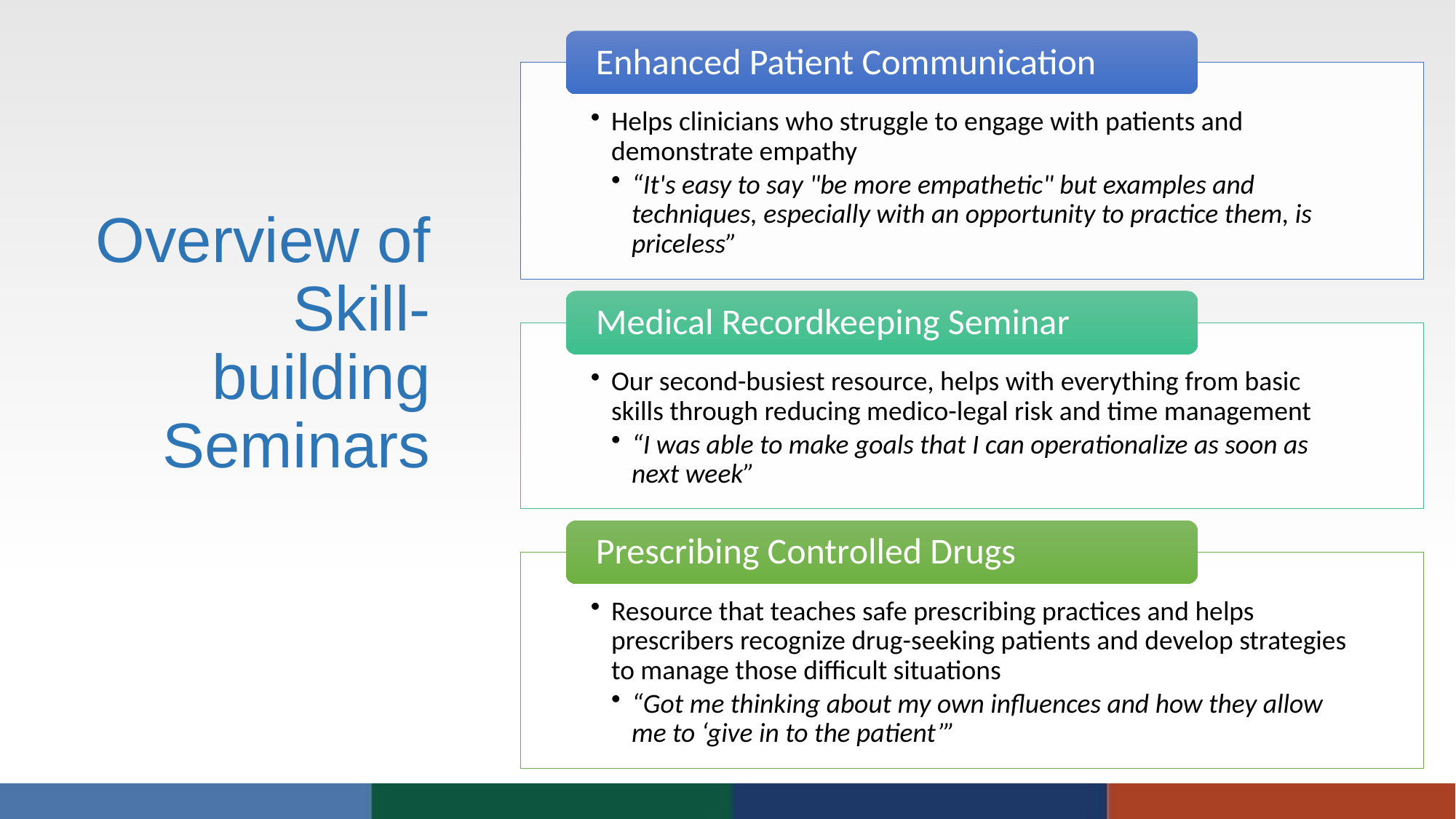

Helps clinicians who struggle to engage with patients and demonstrate empathy
“It's easy to say "be more empathetic" but examples and techniques, especially with an opportunity to practice them, is priceless”
Enhanced Patient Communication
Our second-busiest resource, helps with everything from basic skills through reducing medico-legal risk and time management
“I was able to make goals that I can operationalize as soon as next week”
Medical Recordkeeping Seminar
Resource that teaches safe prescribing practices and helps prescribers recognize drug-seeking patients and develop strategies to manage those difficult situations
“Got me thinking about my own influences and how they allow me to ‘give in to the patient’”
Prescribing Controlled Drugs
# Overview of Skill-building Seminars